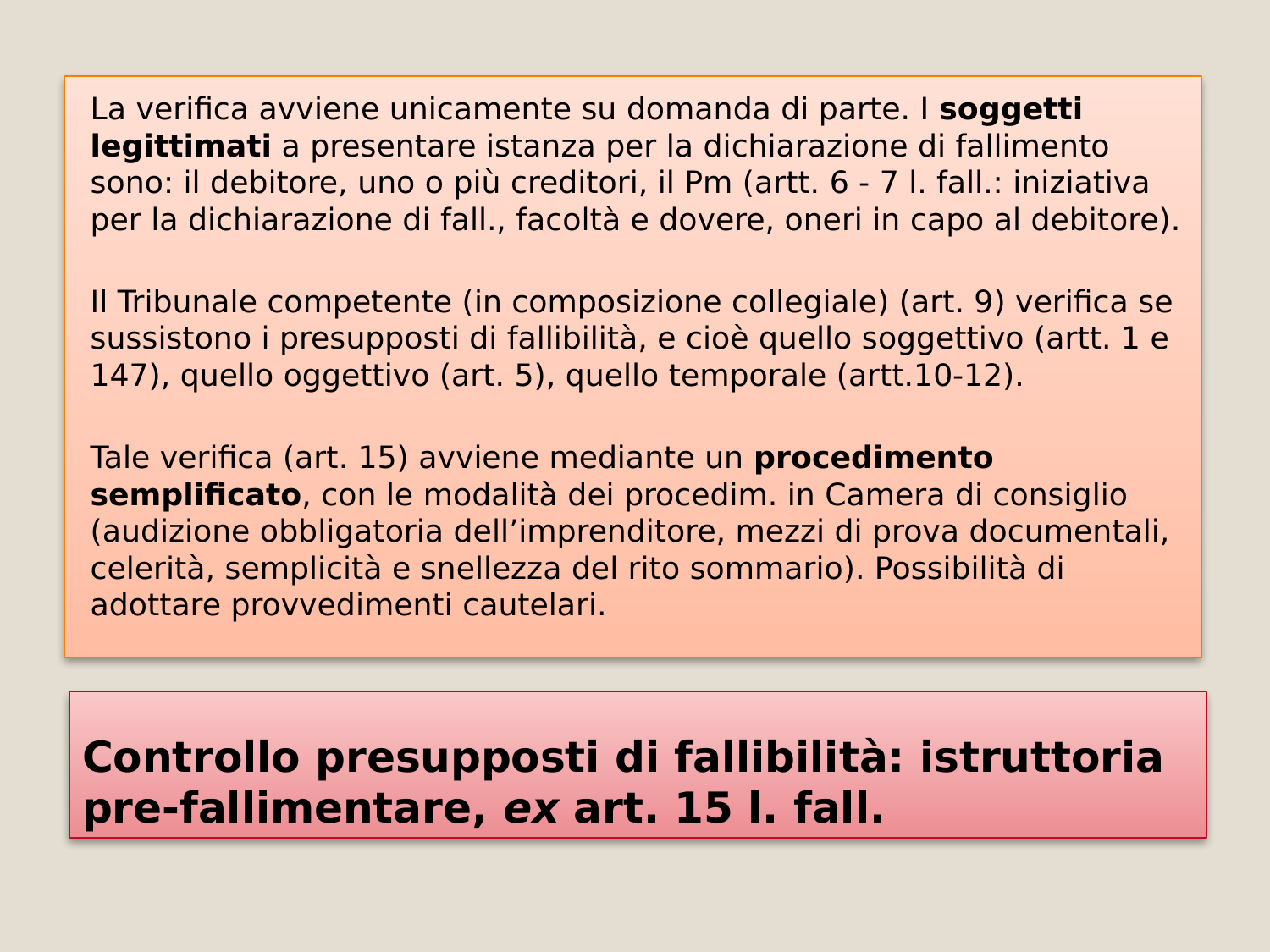

La verifica avviene unicamente su domanda di parte. I soggetti legittimati a presentare istanza per la dichiarazione di fallimento sono: il debitore, uno o più creditori, il Pm (artt. 6 - 7 l. fall.: iniziativa per la dichiarazione di fall., facoltà e dovere, oneri in capo al debitore).

Il Tribunale competente (in composizione collegiale) (art. 9) verifica se sussistono i presupposti di fallibilità, e cioè quello soggettivo (artt. 1 e 147), quello oggettivo (art. 5), quello temporale (artt.10-12).

Tale verifica (art. 15) avviene mediante un procedimento semplificato, con le modalità dei procedim. in Camera di consiglio (audizione obbligatoria dell’imprenditore, mezzi di prova documentali, celerità, semplicità e snellezza del rito sommario). Possibilità di adottare provvedimenti cautelari.
# Controllo presupposti di fallibilità: istruttoria pre-fallimentare, ex art. 15 l. fall.